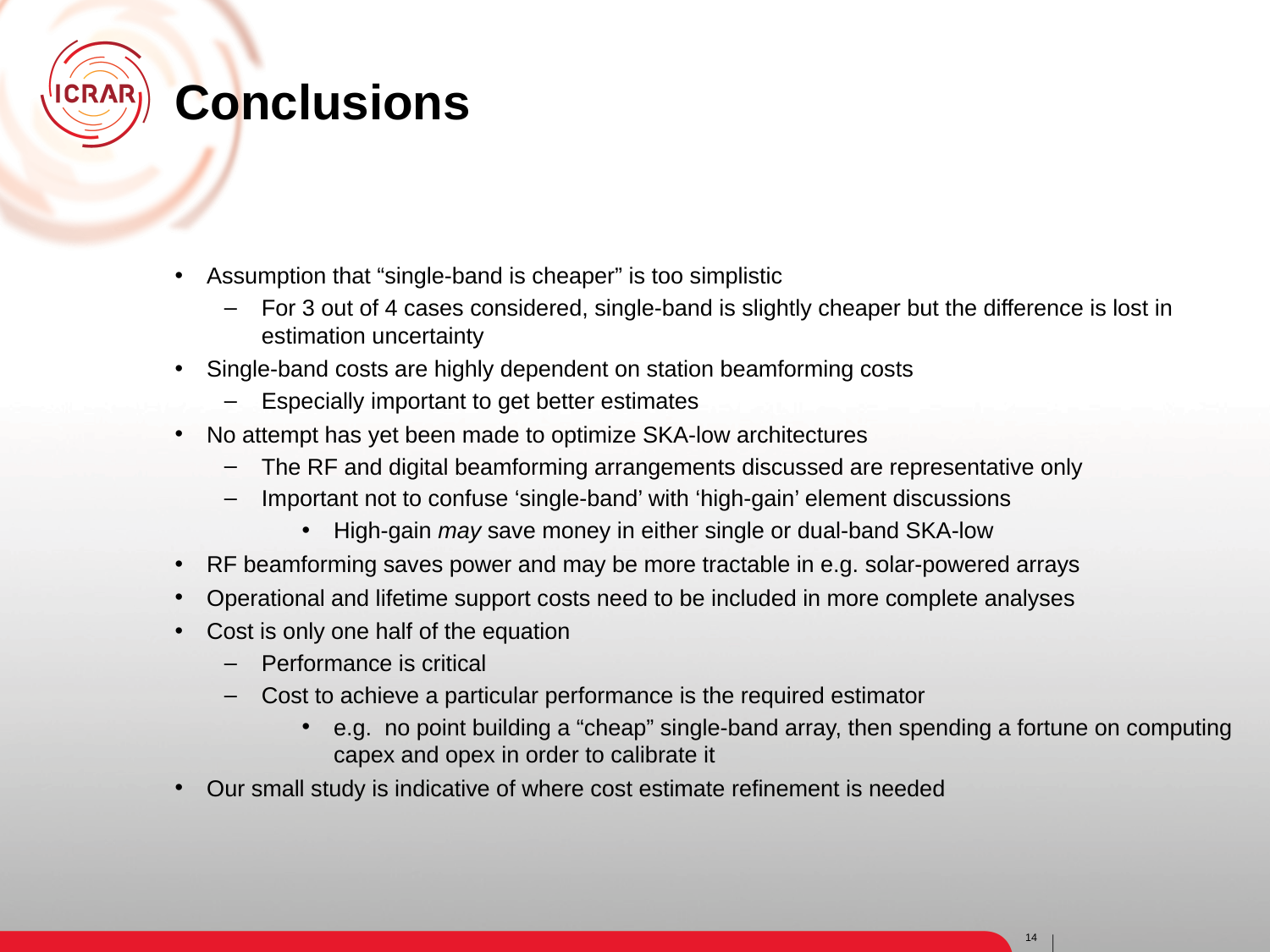

# Conclusions
Assumption that “single-band is cheaper” is too simplistic
For 3 out of 4 cases considered, single-band is slightly cheaper but the difference is lost in estimation uncertainty
Single-band costs are highly dependent on station beamforming costs
Especially important to get better estimates
No attempt has yet been made to optimize SKA-low architectures
The RF and digital beamforming arrangements discussed are representative only
Important not to confuse ‘single-band’ with ‘high-gain’ element discussions
High-gain may save money in either single or dual-band SKA-low
RF beamforming saves power and may be more tractable in e.g. solar-powered arrays
Operational and lifetime support costs need to be included in more complete analyses
Cost is only one half of the equation
Performance is critical
Cost to achieve a particular performance is the required estimator
e.g.  no point building a “cheap” single-band array, then spending a fortune on computing capex and opex in order to calibrate it
Our small study is indicative of where cost estimate refinement is needed

14